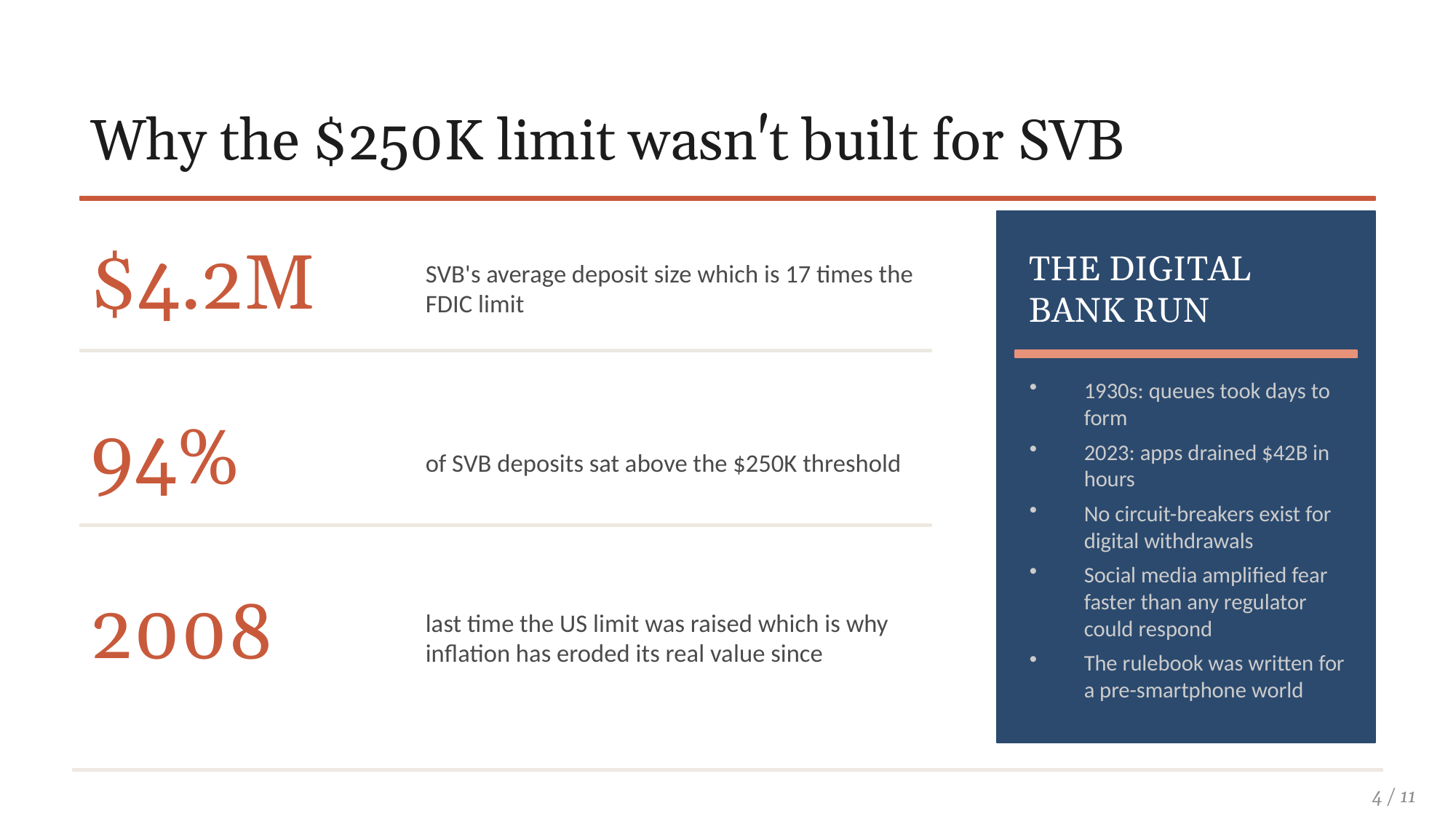

Why the $250K limit wasn't built for SVB

$4.2M
THE DIGITAL
BANK RUN
SVB's average deposit size which is 17 times the FDIC limit

1930s: queues took days to form
2023: apps drained $42B in hours
No circuit-breakers exist for digital withdrawals
Social media amplified fear faster than any regulator could respond
The rulebook was written for a pre-smartphone world
94%
of SVB deposits sat above the $250K threshold

2008
last time the US limit was raised which is why inflation has eroded its real value since

4 / 11